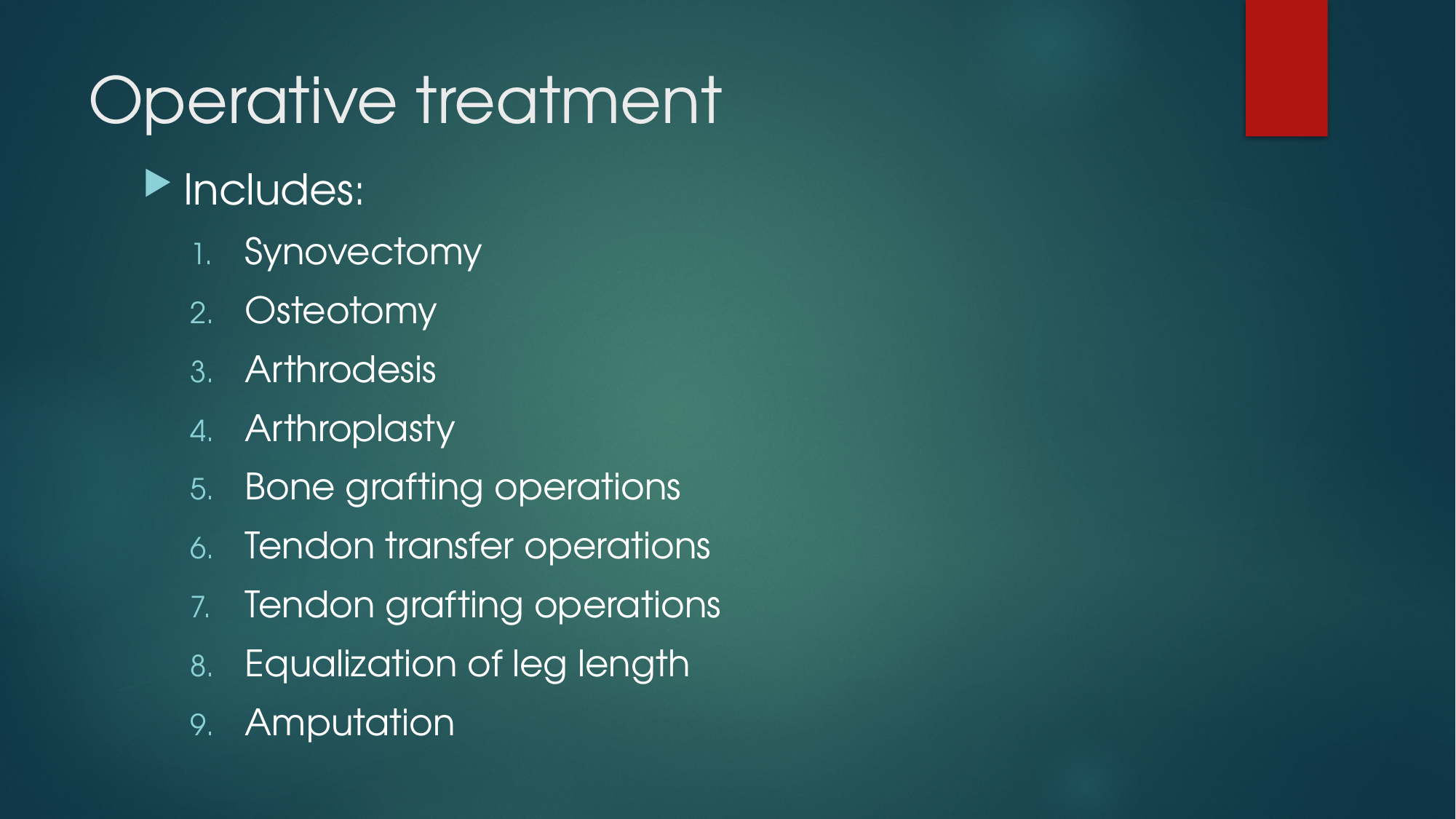

# Operative treatment
Includes:
Synovectomy
Osteotomy
Arthrodesis
Arthroplasty
Bone grafting operations
Tendon transfer operations
Tendon grafting operations
Equalization of leg length
Amputation